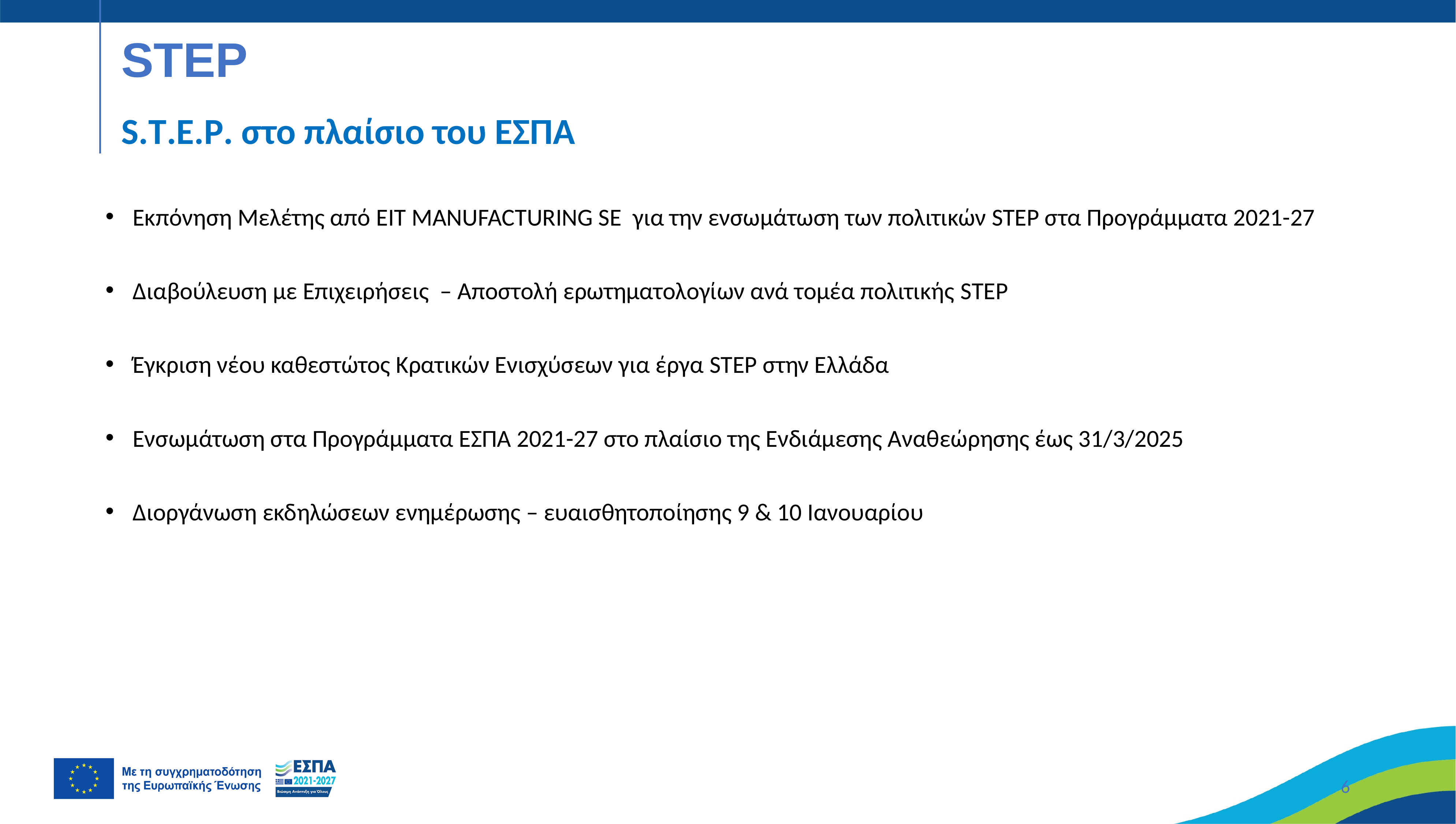

STEP
# S.T.E.P. στο πλαίσιο του ΕΣΠΑ
Εκπόνηση Μελέτης από EIT MANUFACTURING SE  για την ενσωμάτωση των πολιτικών STEP στα Προγράμματα 2021-27
Διαβούλευση με Επιχειρήσεις  – Αποστολή ερωτηματολογίων ανά τομέα πολιτικής STEP
Έγκριση νέου καθεστώτος Κρατικών Ενισχύσεων για έργα STEP στην Ελλάδα
Ενσωμάτωση στα Προγράμματα ΕΣΠΑ 2021-27 στο πλαίσιο της Ενδιάμεσης Αναθεώρησης έως 31/3/2025
Διοργάνωση εκδηλώσεων ενημέρωσης – ευαισθητοποίησης 9 & 10 Ιανουαρίου

6